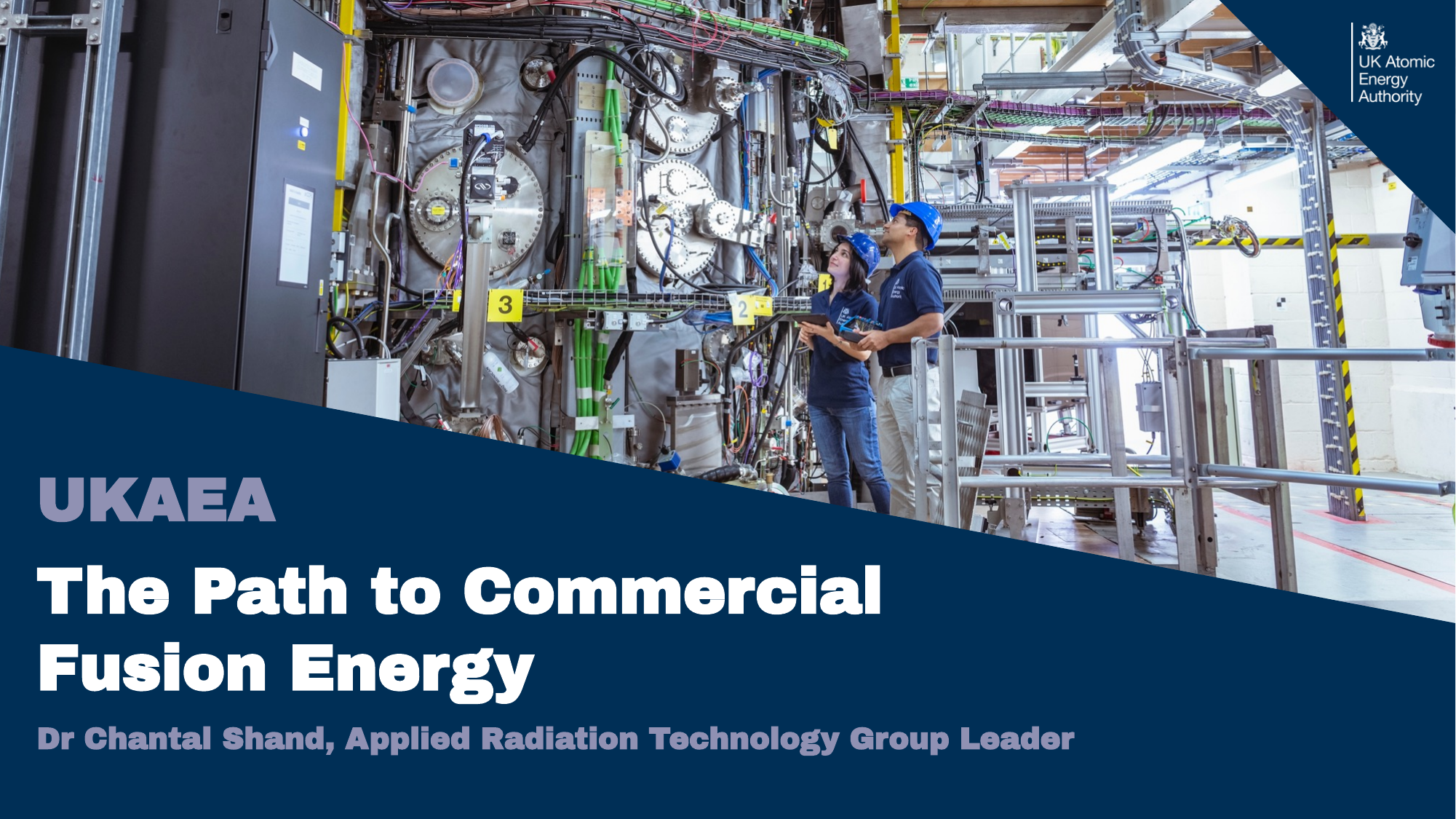

# UKAEA
The Path to Commercial Fusion Energy
Dr Chantal Shand, Applied Radiation Technology Group Leader